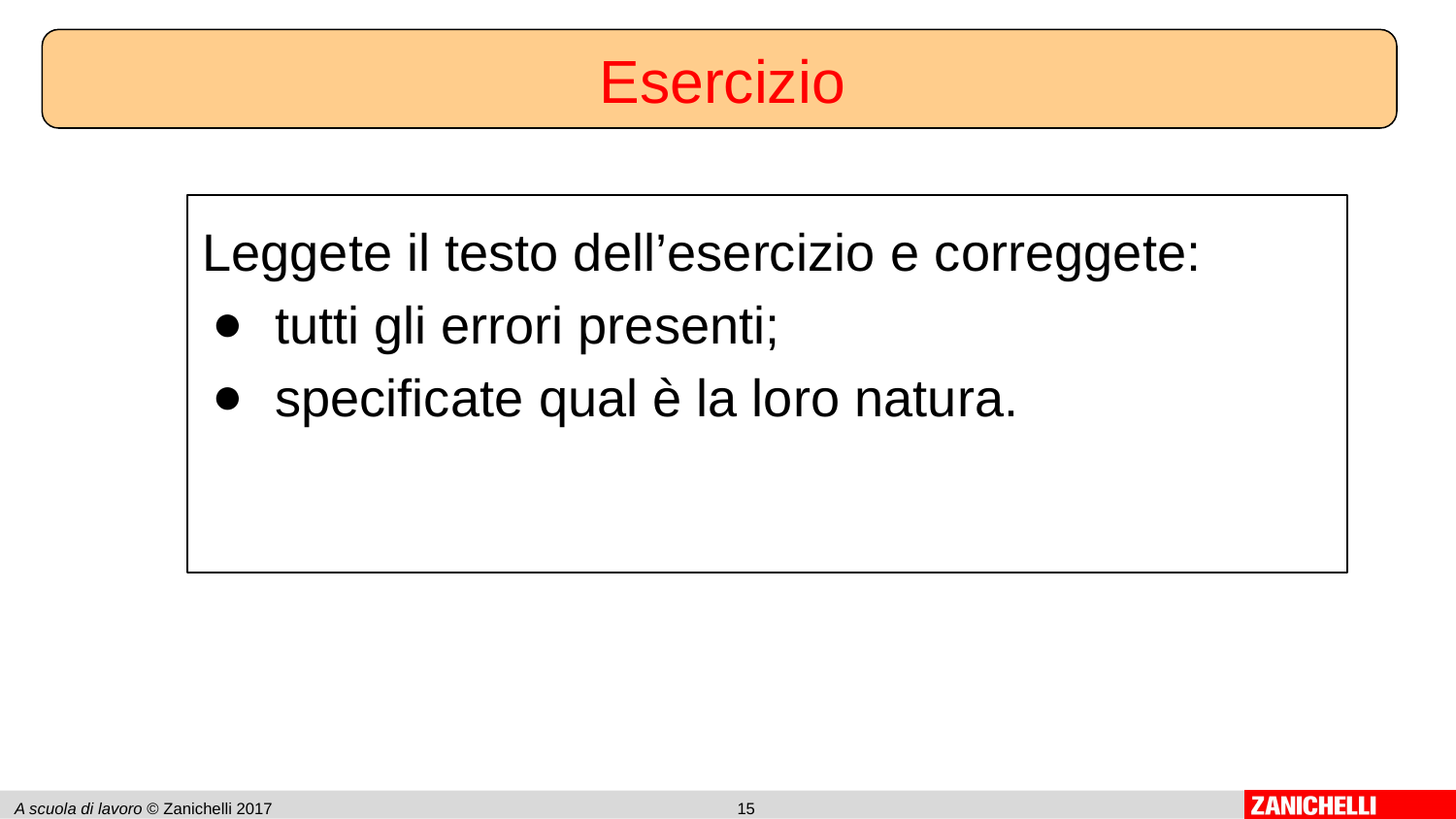

Esercizio
Leggete il testo dell’esercizio e correggete:
tutti gli errori presenti;
specificate qual è la loro natura.

A scuola di lavoro © Zanichelli 2017